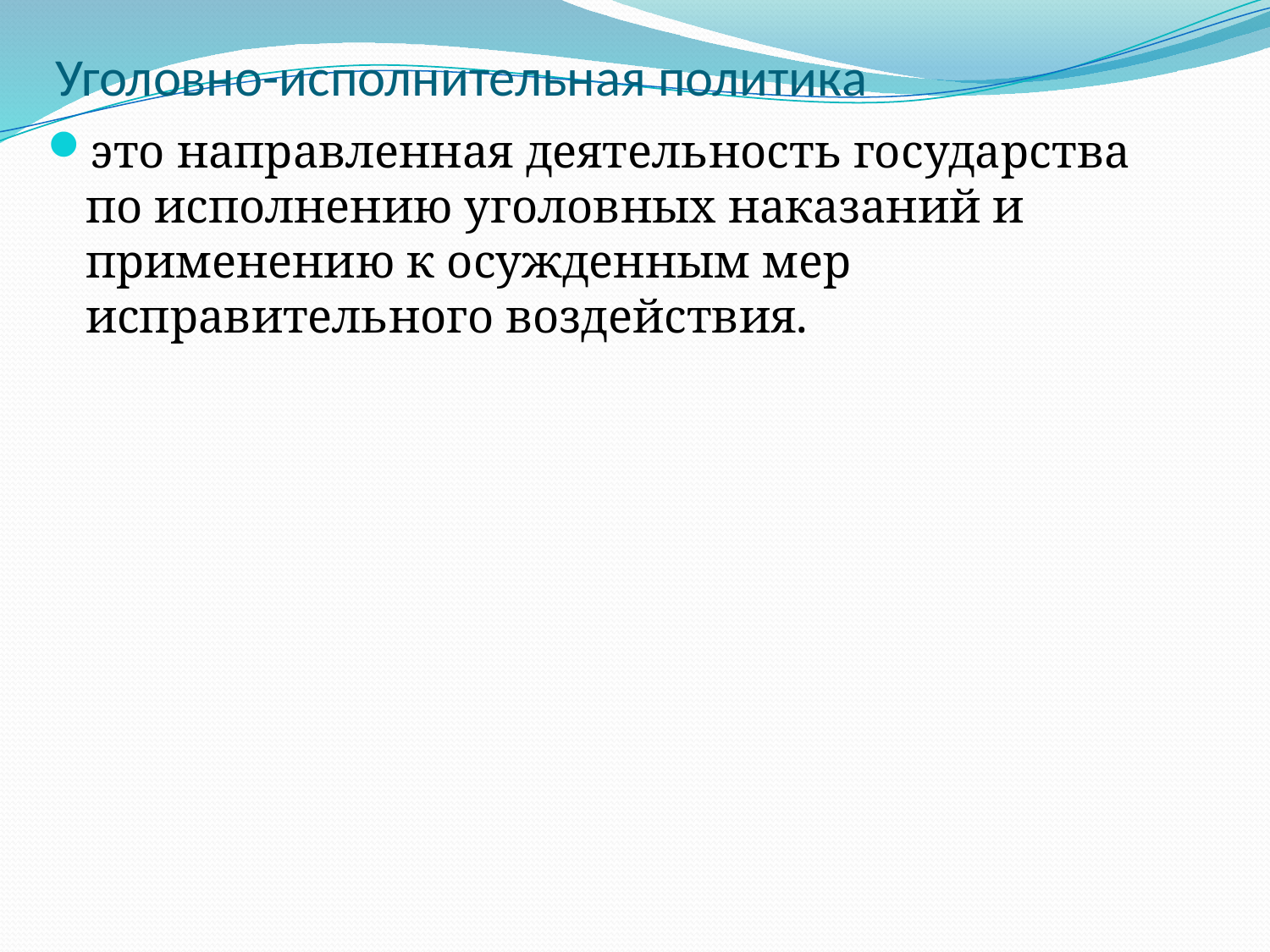

# Уголовно-исполнительная политика
это направленная деятель­ность государства по исполнению уголовных наказаний и примене­нию к осужденным мер исправительного воздействия.